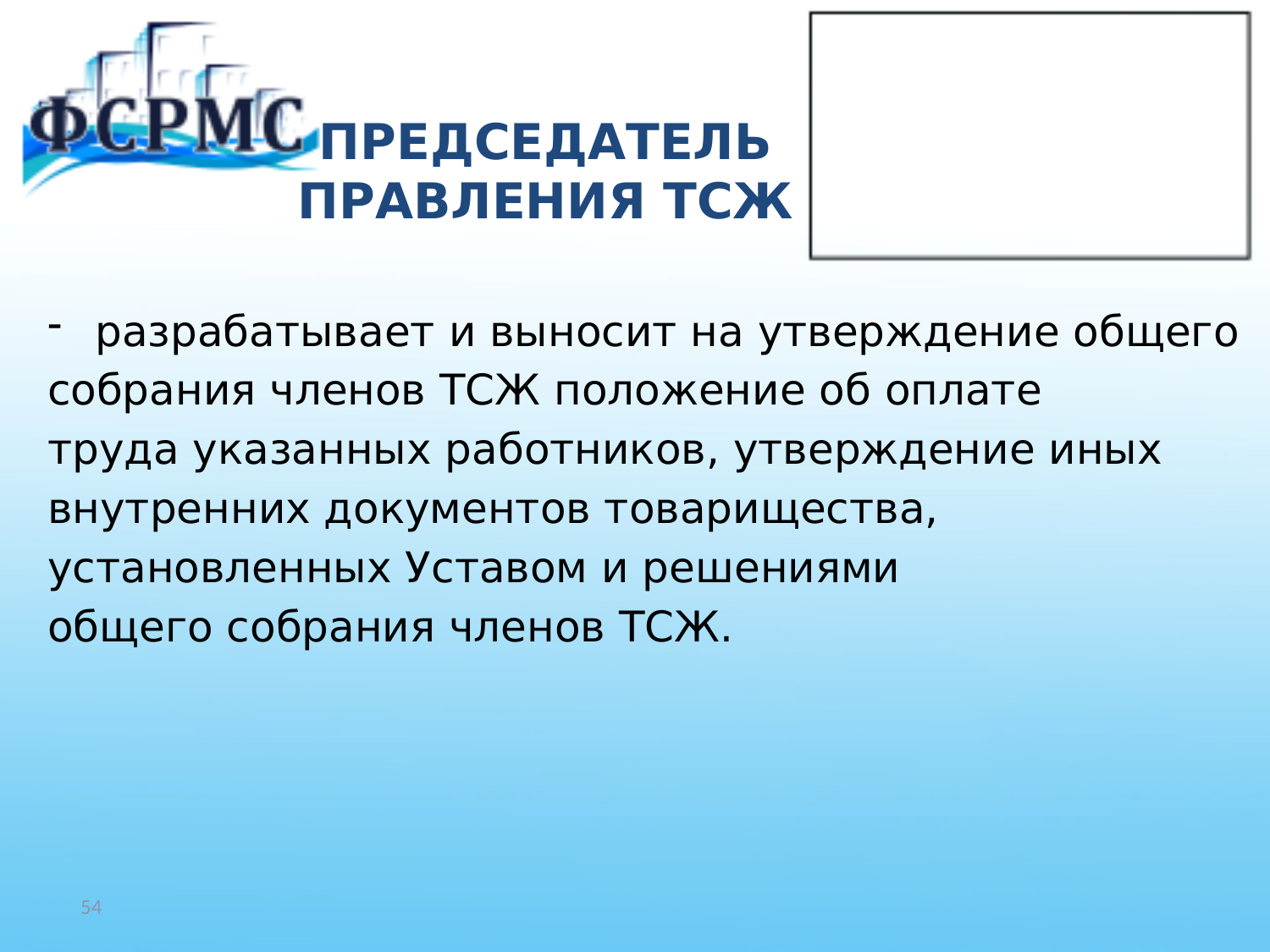

# ПРЕДСЕДАТЕЛЬ ПРАВЛЕНИЯ ТСЖ
разрабатывает и выносит на утверждение общего
собрания членов ТСЖ положение об оплате
труда указанных работников, утверждение иных
внутренних документов товарищества,
установленных Уставом и решениями
общего собрания членов ТСЖ.

54